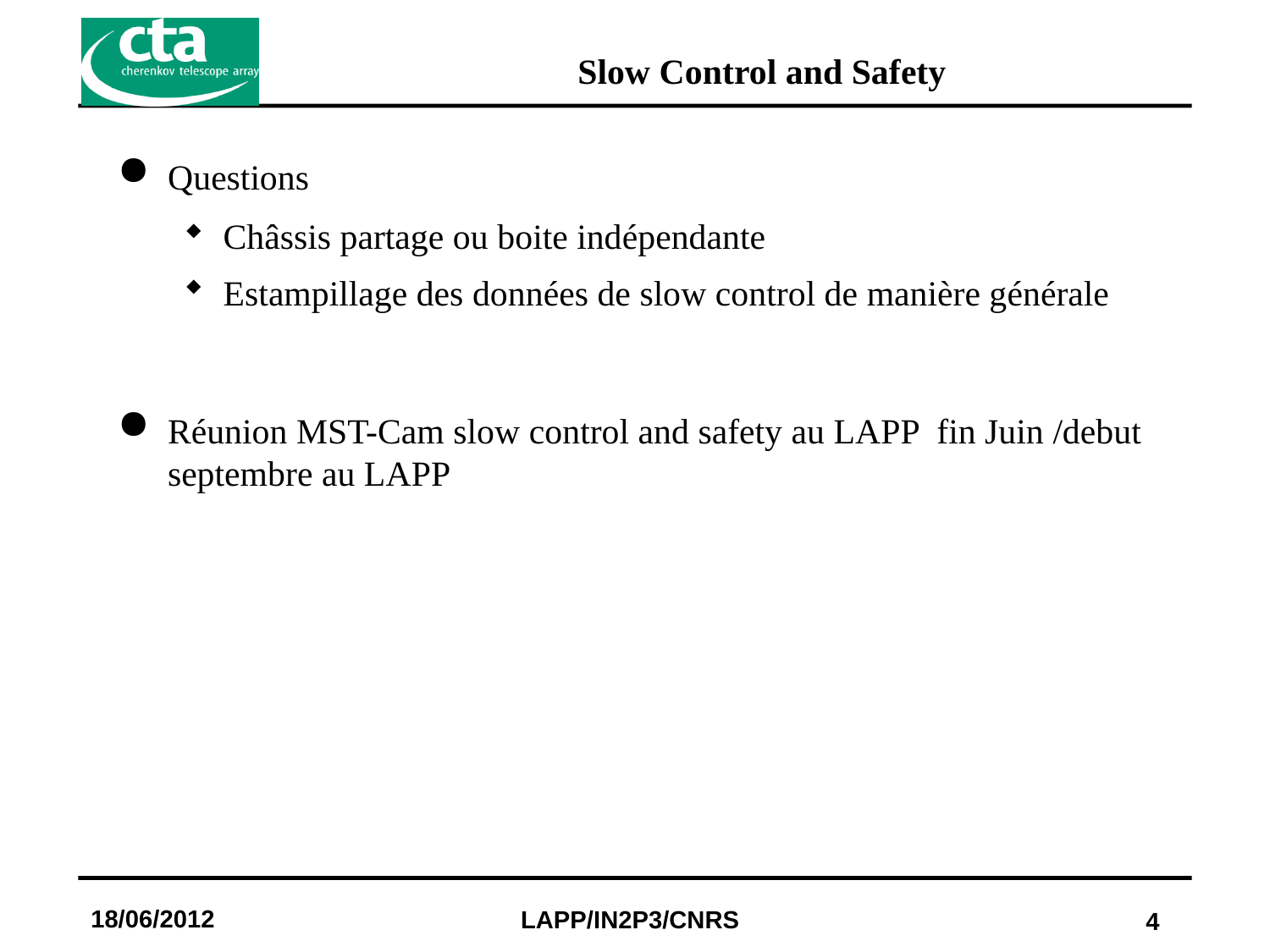

# Slow Control and Safety
Questions
Châssis partage ou boite indépendante
Estampillage des données de slow control de manière générale

Réunion MST-Cam slow control and safety au LAPP  fin Juin /debut septembre au LAPP

18/06/2012
LAPP/IN2P3/CNRS
4